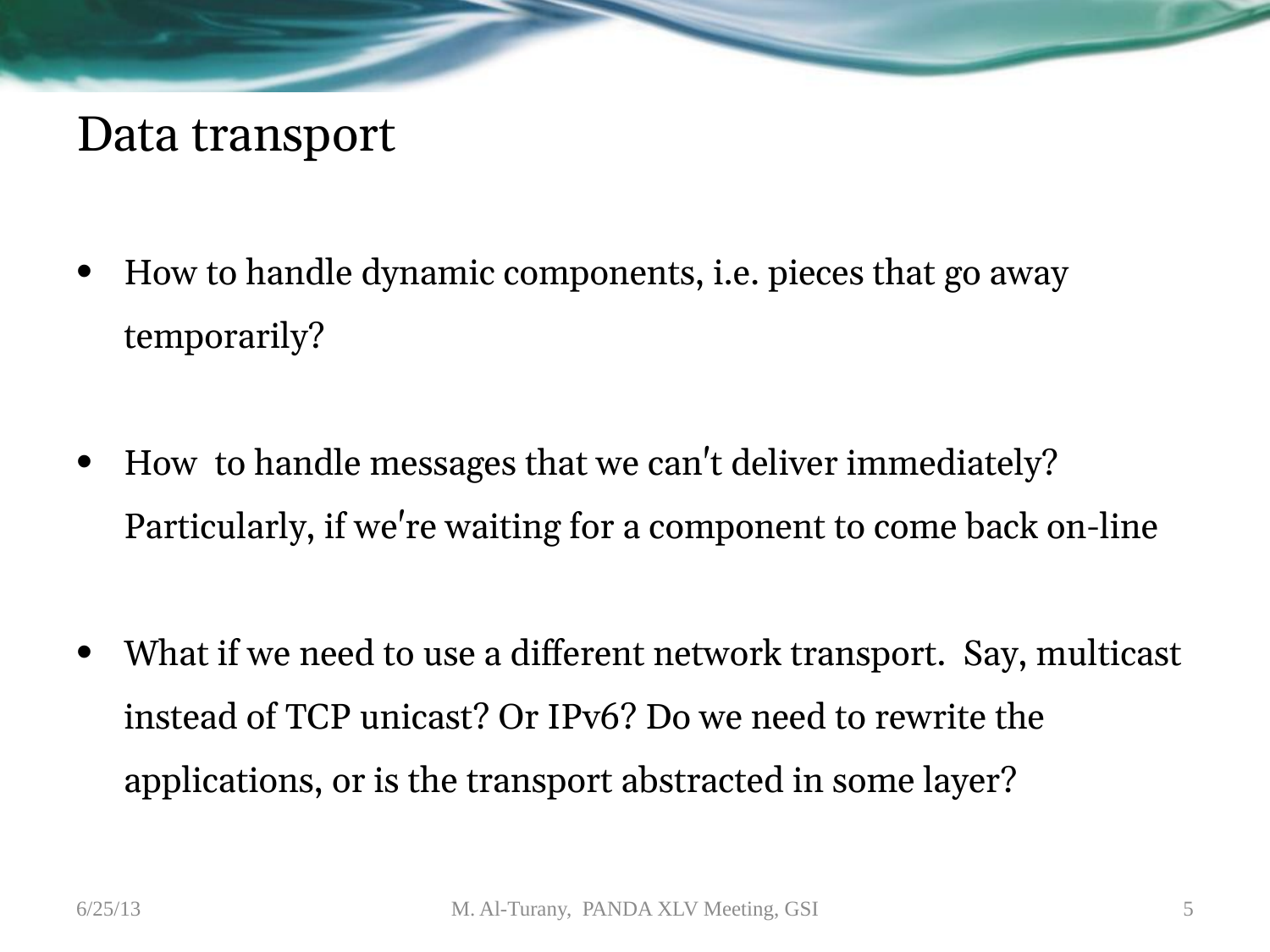

# Data transport
How to handle dynamic components, i.e. pieces that go away temporarily?

How  to handle messages that we can't deliver immediately? Particularly, if we're waiting for a component to come back on-line

What if we need to use a different network transport.  Say, multicast instead of TCP unicast? Or IPv6? Do we need to rewrite the applications, or is the transport abstracted in some layer?
6/25/13
M. Al-Turany,  PANDA XLV Meeting, GSI
5